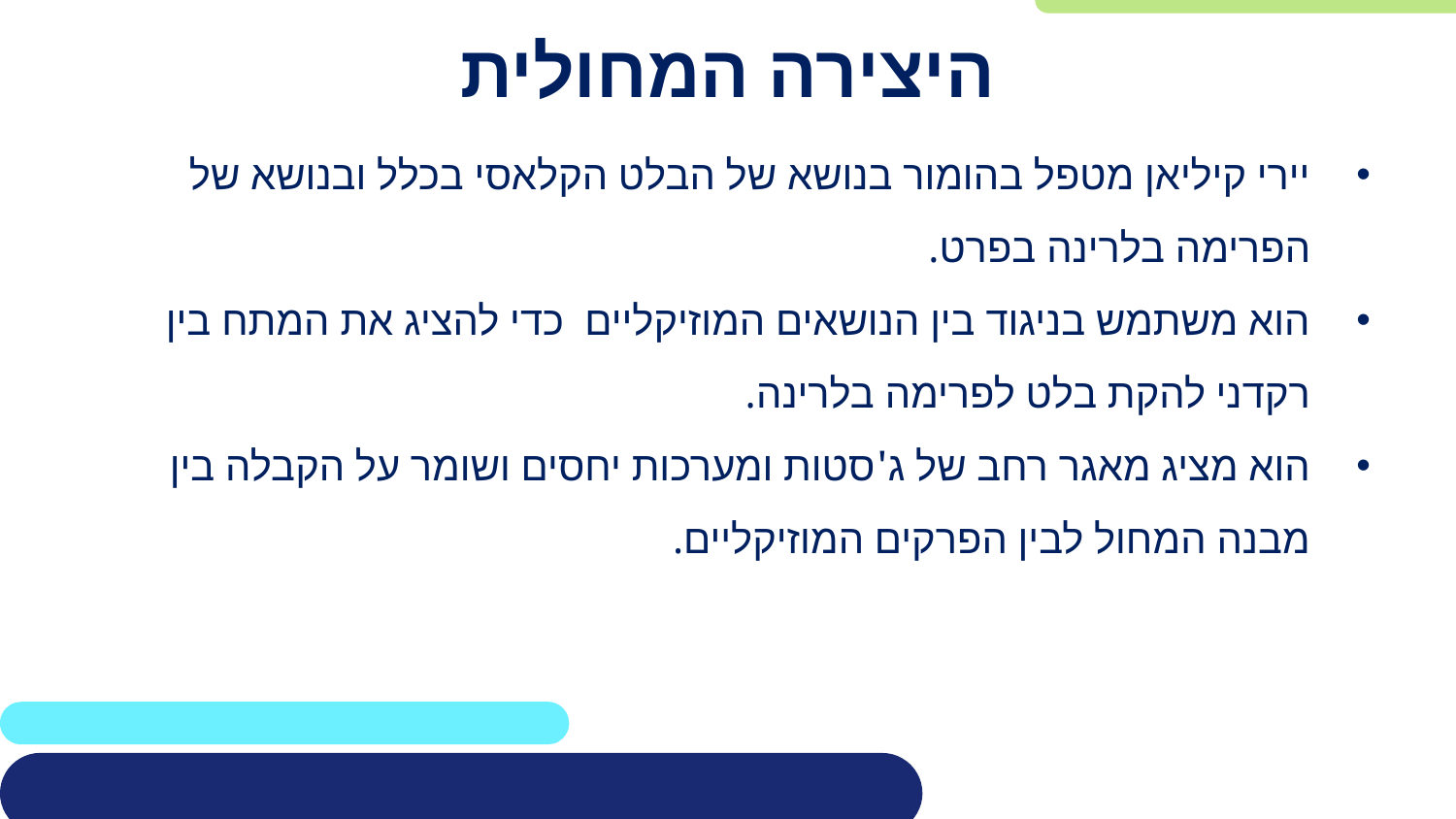

# היצירה המחולית
יירי קיליאן מטפל בהומור בנושא של הבלט הקלאסי בכלל ובנושא של הפרימה בלרינה בפרט.
הוא משתמש בניגוד בין הנושאים המוזיקליים  כדי להציג את המתח בין רקדני להקת בלט לפרימה בלרינה.
הוא מציג מאגר רחב של ג'סטות ומערכות יחסים ושומר על הקבלה בין מבנה המחול לבין הפרקים המוזיקליים.